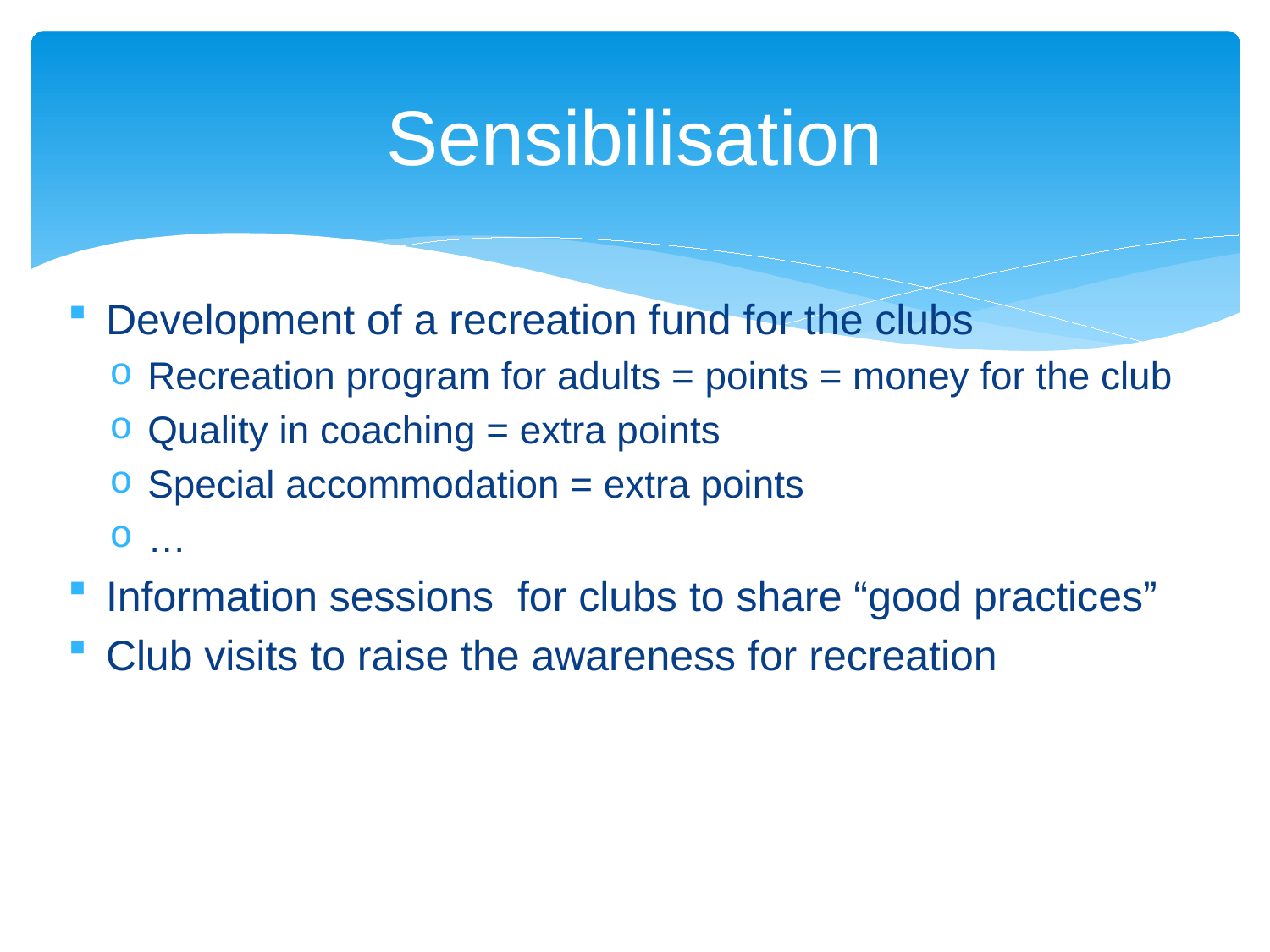

# Sensibilisation
Development of a recreation fund for the clubs
Recreation program for adults = points = money for the club
Quality in coaching = extra points
Special accommodation = extra points
…
Information sessions  for clubs to share “good practices”
Club visits to raise the awareness for recreation